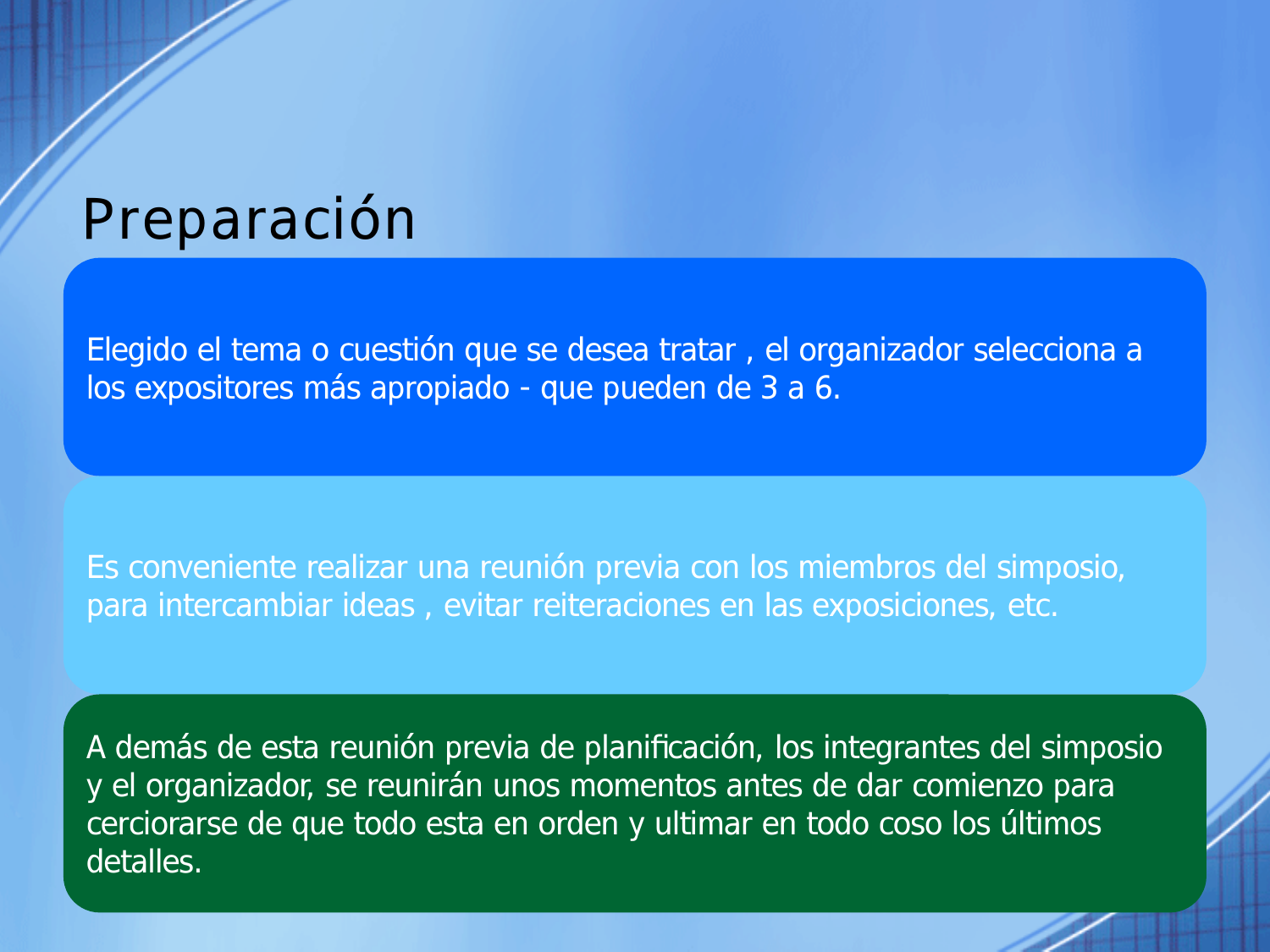

# Preparación
Elegido el tema o cuestión que se desea tratar , el organizador selecciona a los expositores más apropiado - que pueden de 3 a 6.
Es conveniente realizar una reunión previa con los miembros del simposio, para intercambiar ideas , evitar reiteraciones en las exposiciones, etc.
A demás de esta reunión previa de planificación, los integrantes del simposio y el organizador, se reunirán unos momentos antes de dar comienzo para cerciorarse de que todo esta en orden y ultimar en todo coso los últimos detalles.